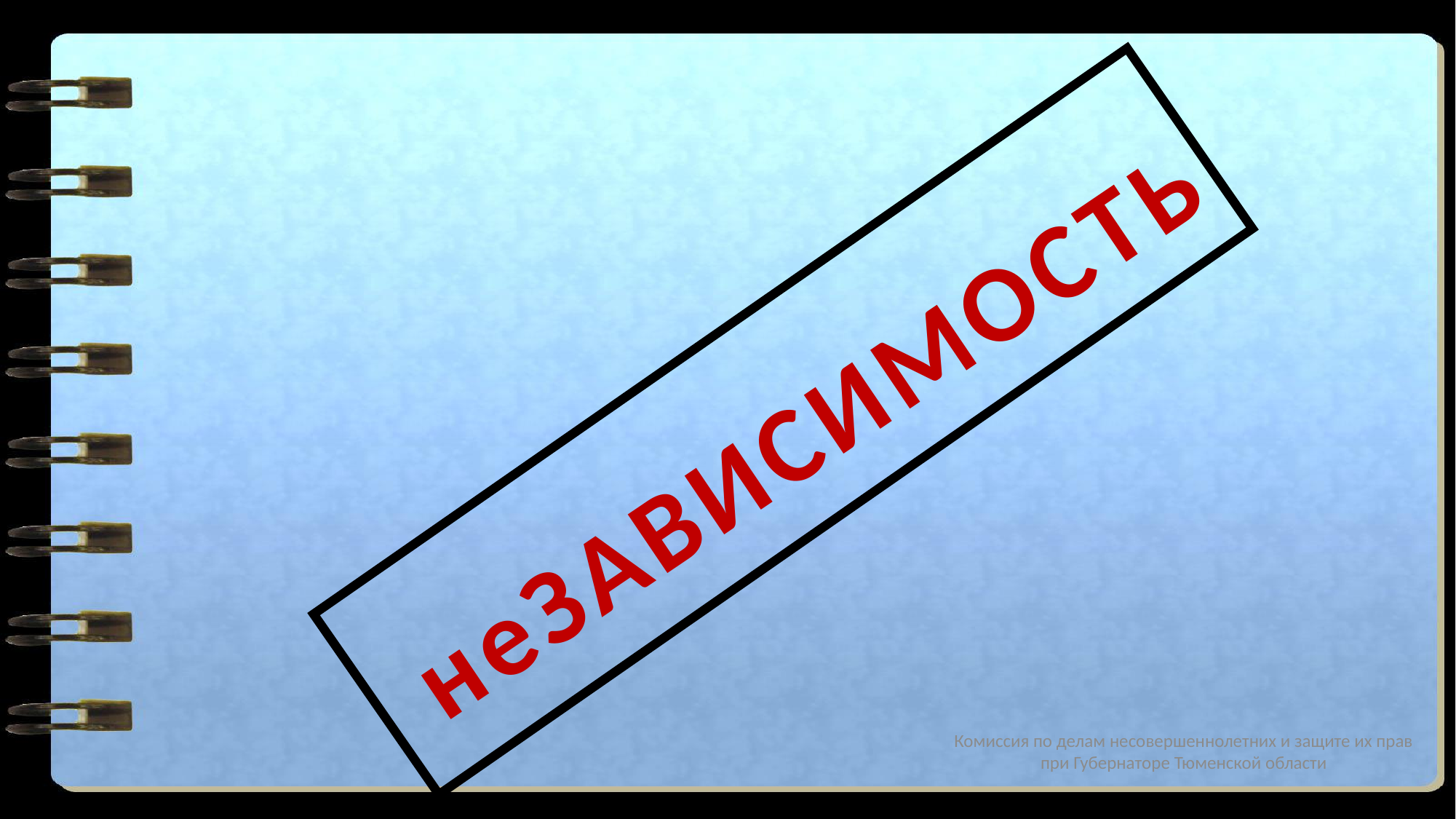

# неЗАВИСИМОСТЬ

Комиссия по делам несовершеннолетних и защите их прав при Губернаторе Тюменской области